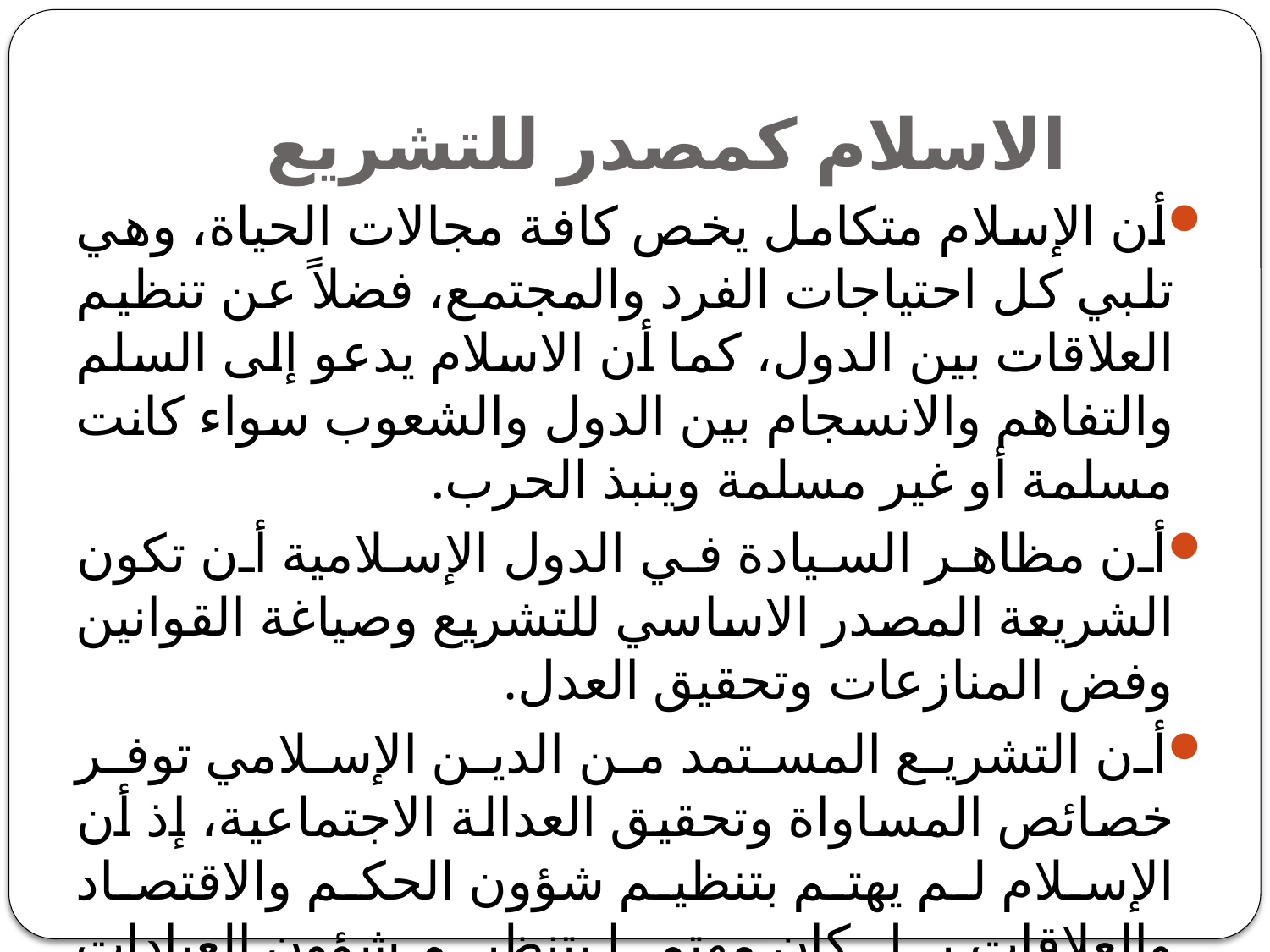

# الاسلام كمصدر للتشريع
أن الإسلام متكامل يخص كافة مجالات الحياة، وهي تلبي كل احتياجات الفرد والمجتمع، فضلاً عن تنظيم العلاقات بين الدول، كما أن الاسلام يدعو إلى السلم والتفاهم والانسجام بين الدول والشعوب سواء كانت مسلمة أو غير مسلمة وينبذ الحرب.
أن مظاهر السيادة في الدول الإسلامية أن تكون الشريعة المصدر الاساسي للتشريع وصياغة القوانين وفض المنازعات وتحقيق العدل.
أن التشريع المستمد من الدين الإسلامي توفر خصائص المساواة وتحقيق العدالة الاجتماعية، إذ أن الإسلام لم يهتم بتنظيم شؤون الحكم والاقتصاد والعلاقات بل كان مهتما بتنظيم شؤون العبادات وتنظيم العلاقة الروحية المقدسة بين الخالق والمحلوق.